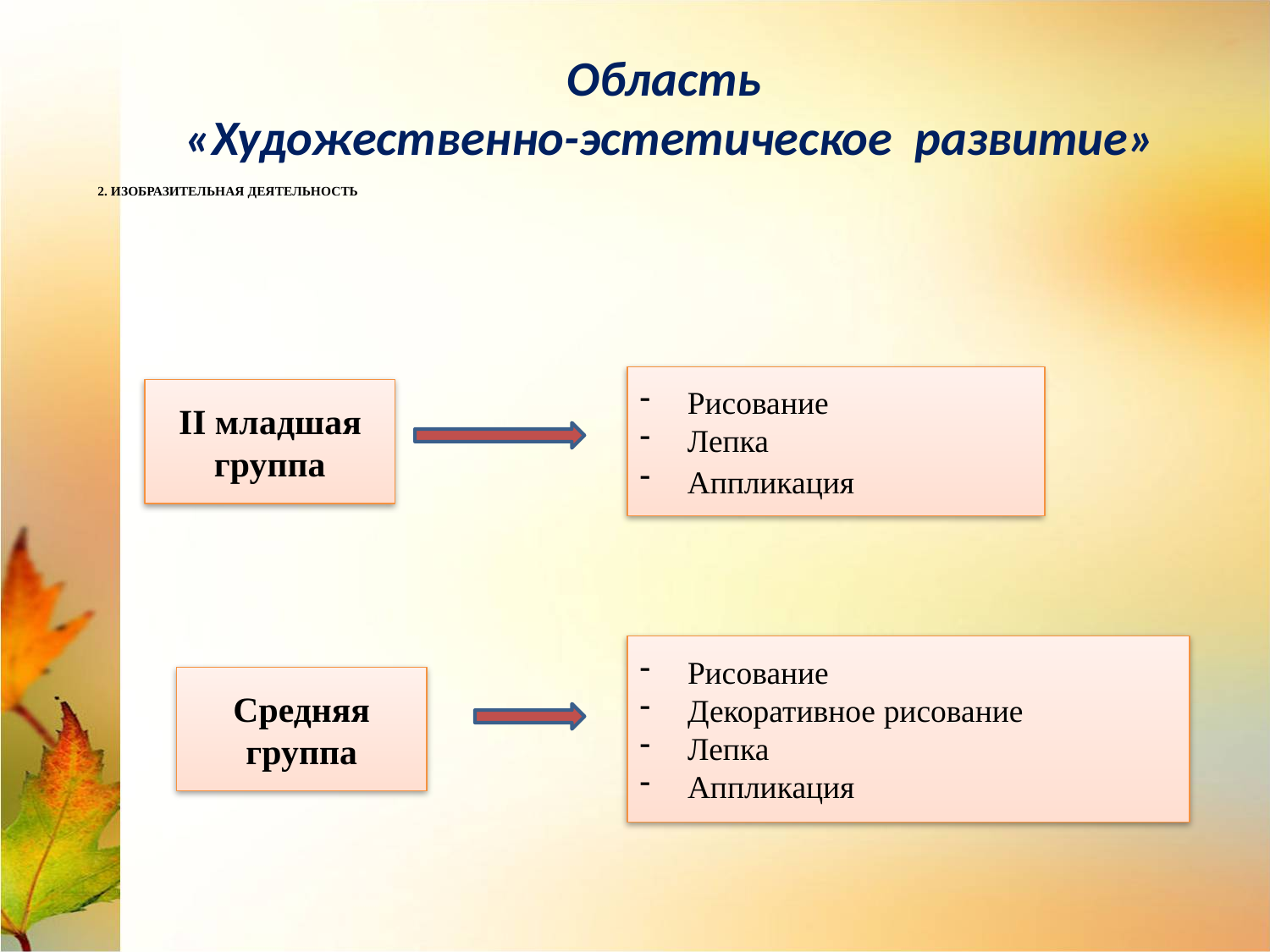

Область
«Художественно-эстетическое  развитие»
# 2. Изобразительная деятельность
Рисование
Лепка
Аппликация
II младшая группа

Рисование
Декоративное рисование
Лепка
Аппликация
Средняя группа